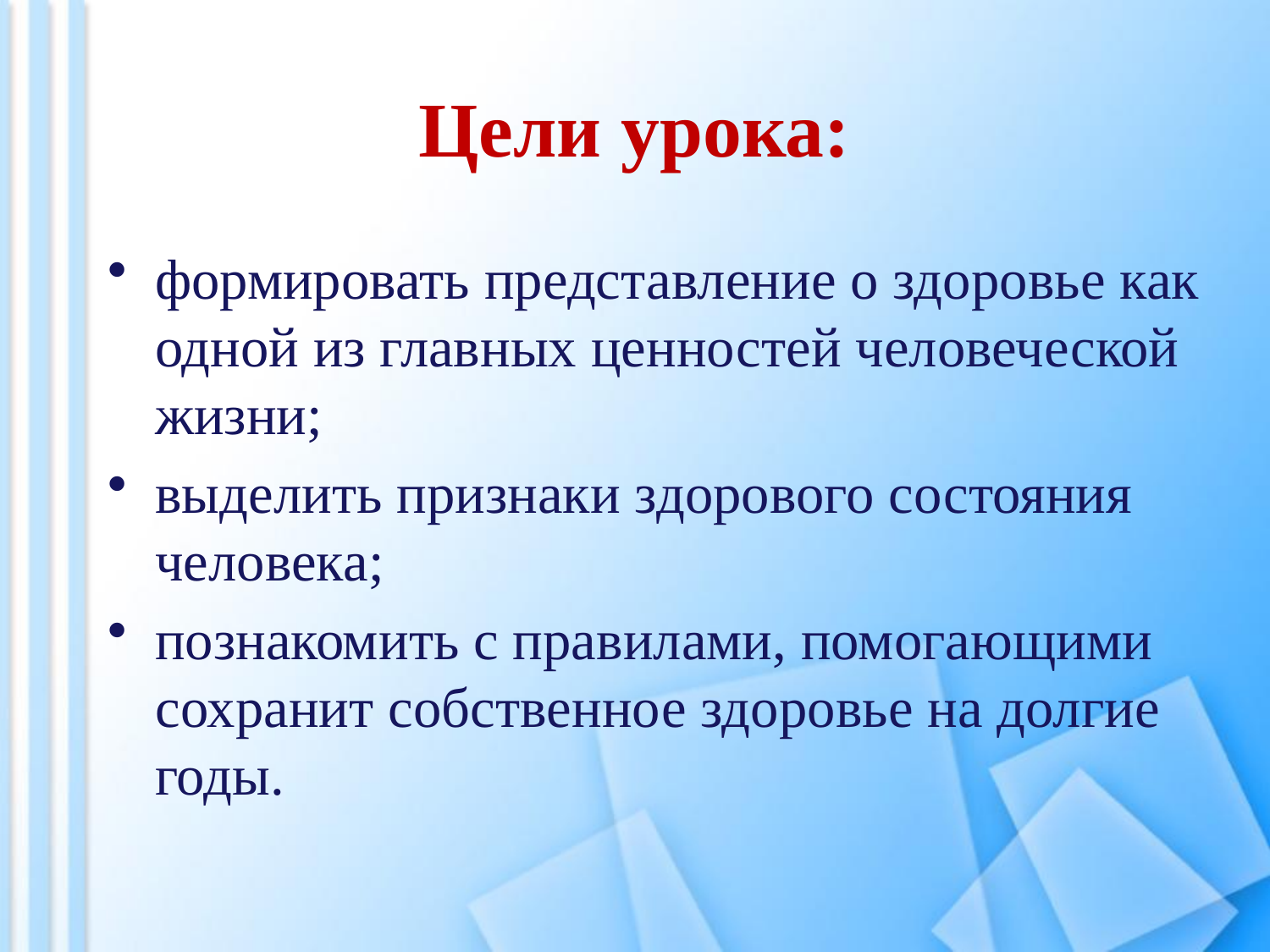

# Цели урока:
формировать представление о здоровье как одной из главных ценностей человеческой жизни;
выделить признаки здорового состояния человека;
познакомить с правилами, помогающими сохранит собственное здоровье на долгие годы.